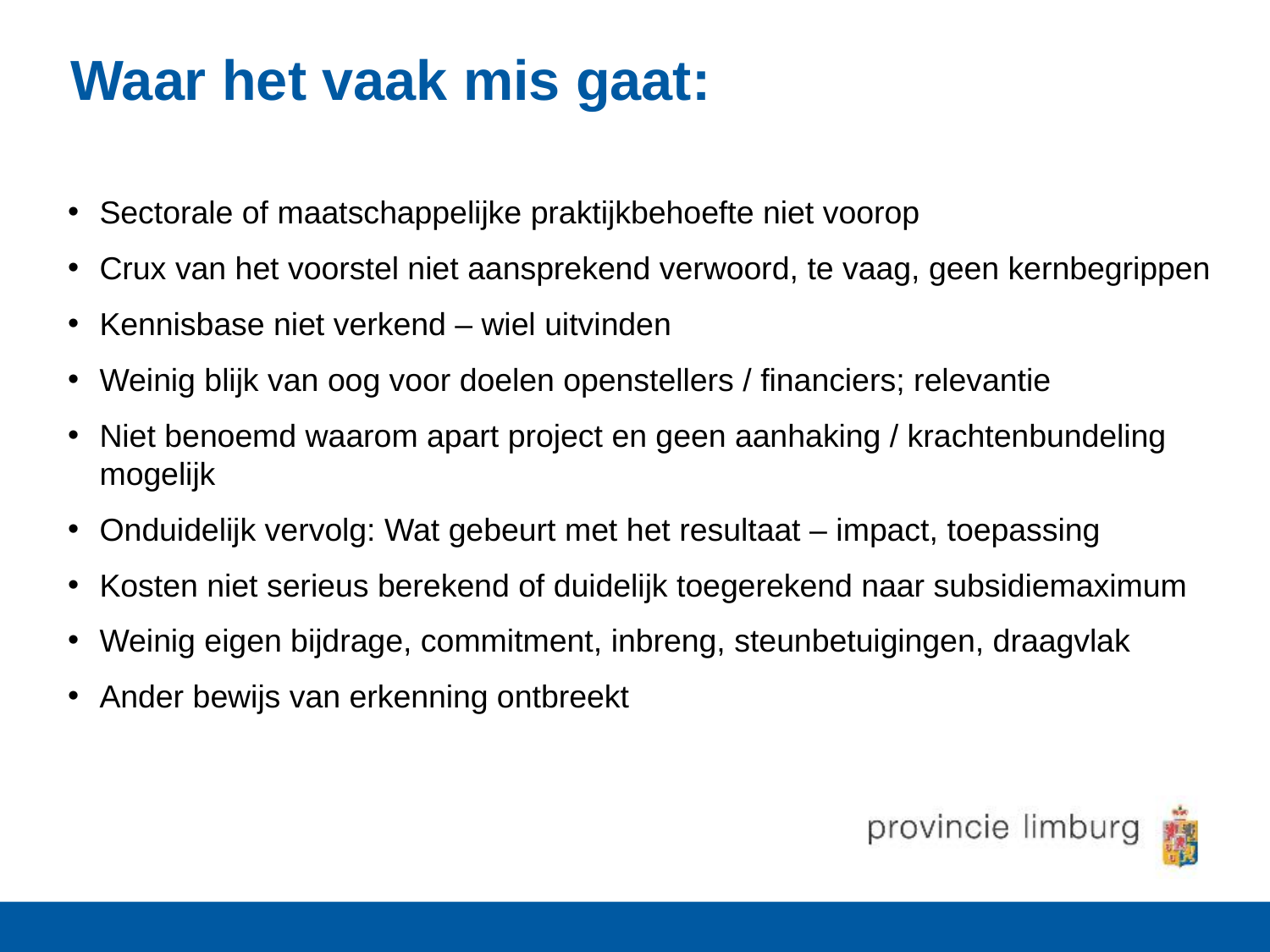

# Waar het vaak mis gaat:
Sectorale of maatschappelijke praktijkbehoefte niet voorop
Crux van het voorstel niet aansprekend verwoord, te vaag, geen kernbegrippen
Kennisbase niet verkend – wiel uitvinden
Weinig blijk van oog voor doelen openstellers / financiers; relevantie
Niet benoemd waarom apart project en geen aanhaking / krachtenbundeling mogelijk
Onduidelijk vervolg: Wat gebeurt met het resultaat – impact, toepassing
Kosten niet serieus berekend of duidelijk toegerekend naar subsidiemaximum
Weinig eigen bijdrage, commitment, inbreng, steunbetuigingen, draagvlak
Ander bewijs van erkenning ontbreekt